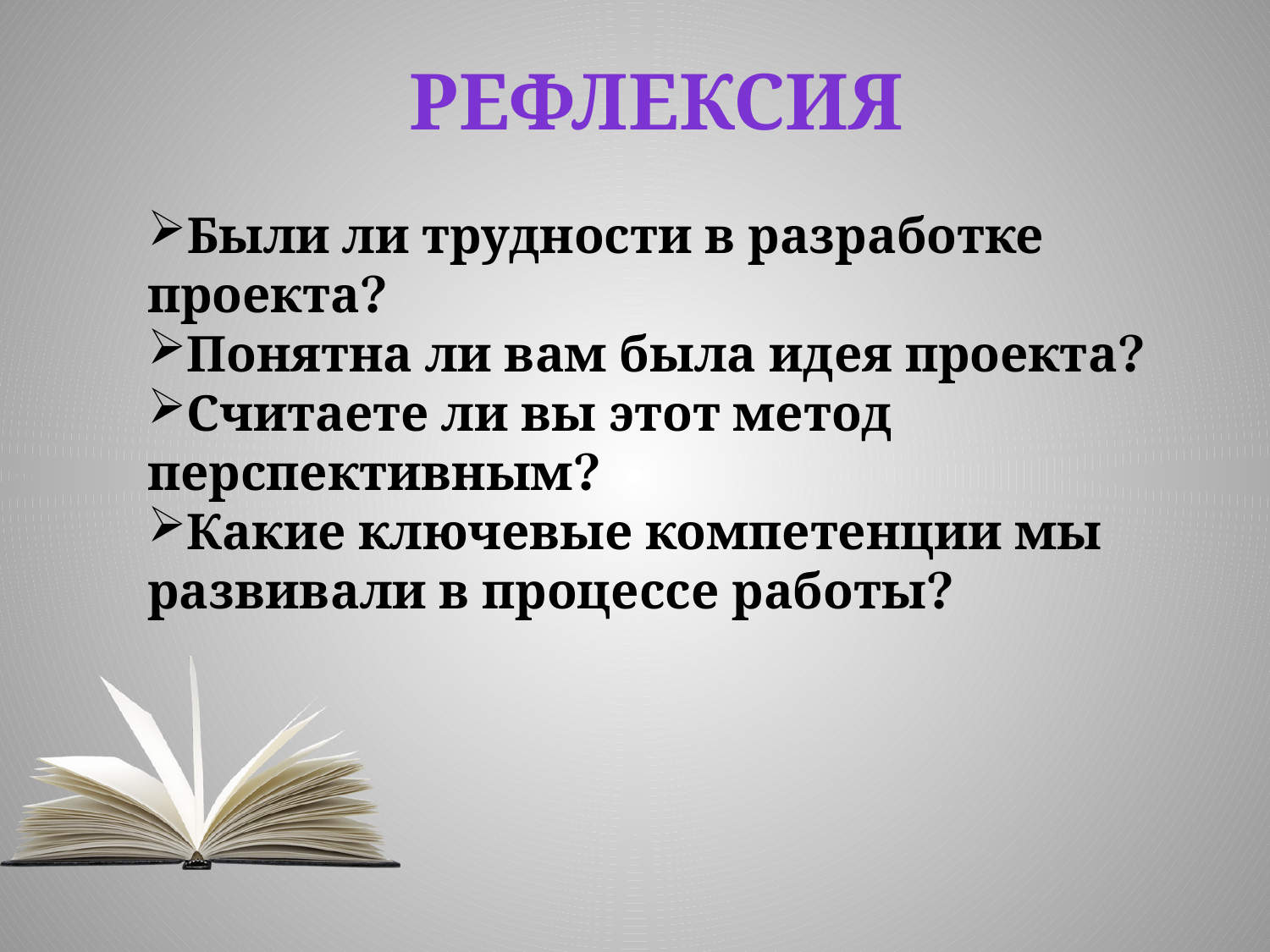

Рефлексия

Были ли трудности в разработке проекта?
Понятна ли вам была идея проекта?
Считаете ли вы этот метод  перспективным?
Какие ключевые компетенции мы развивали в процессе работы?